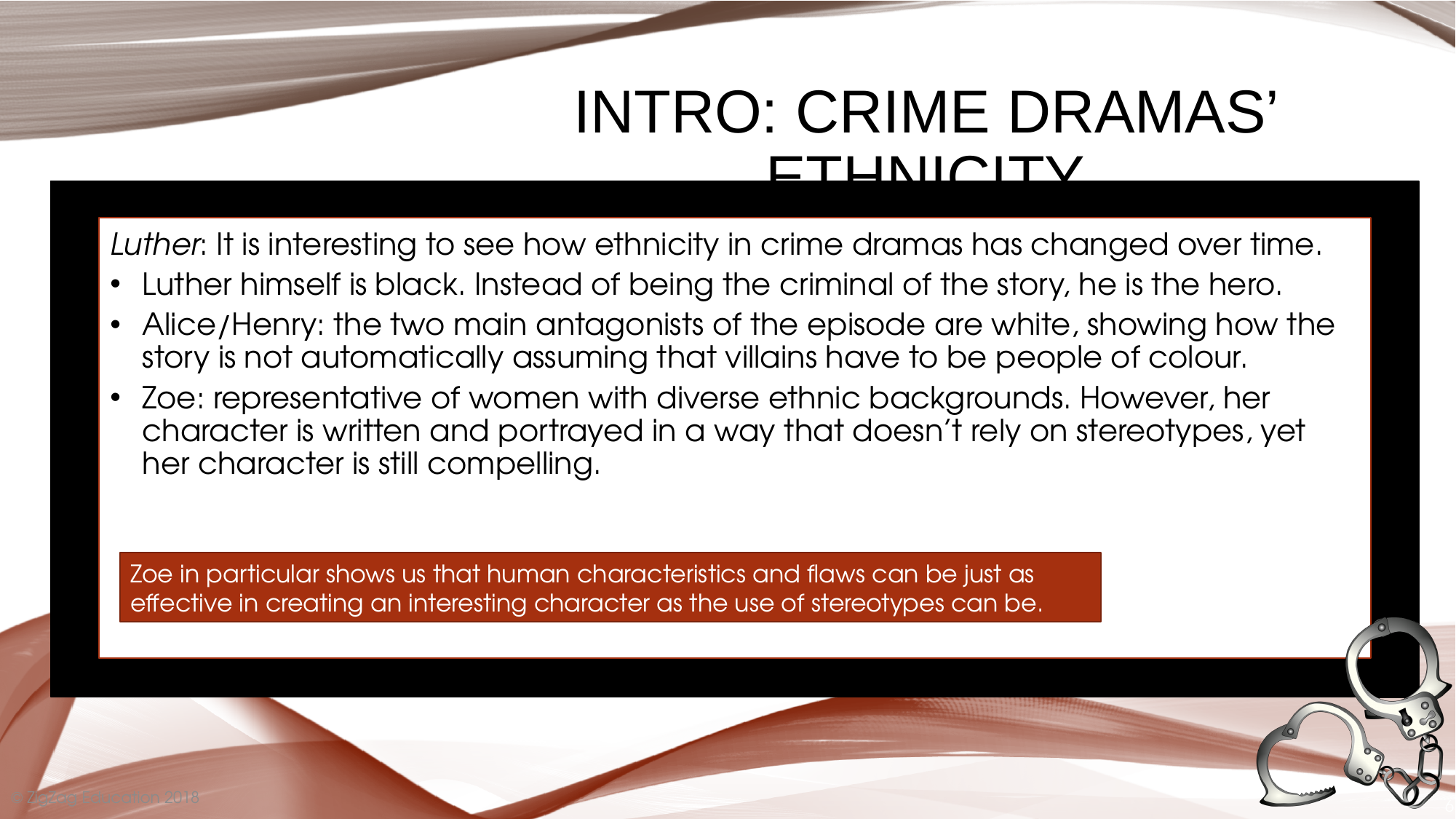

# Intro: Crime Dramas’ Ethnicity
Luther: It is interesting to see how ethnicity in crime dramas has changed over time.
Luther himself is black. Instead of being the criminal of the story, he is the hero.
Alice/Henry: the two main antagonists of the episode are white, showing how the story is not automatically assuming that villains have to be people of colour.
Zoe: representative of women with diverse ethnic backgrounds. However, her character is written and portrayed in a way that doesn’t rely on stereotypes, yet her character is still compelling.
Zoe in particular shows us that human characteristics and flaws can be just as effective in creating an interesting character as the use of stereotypes can be.
© ZigZag Education 2018